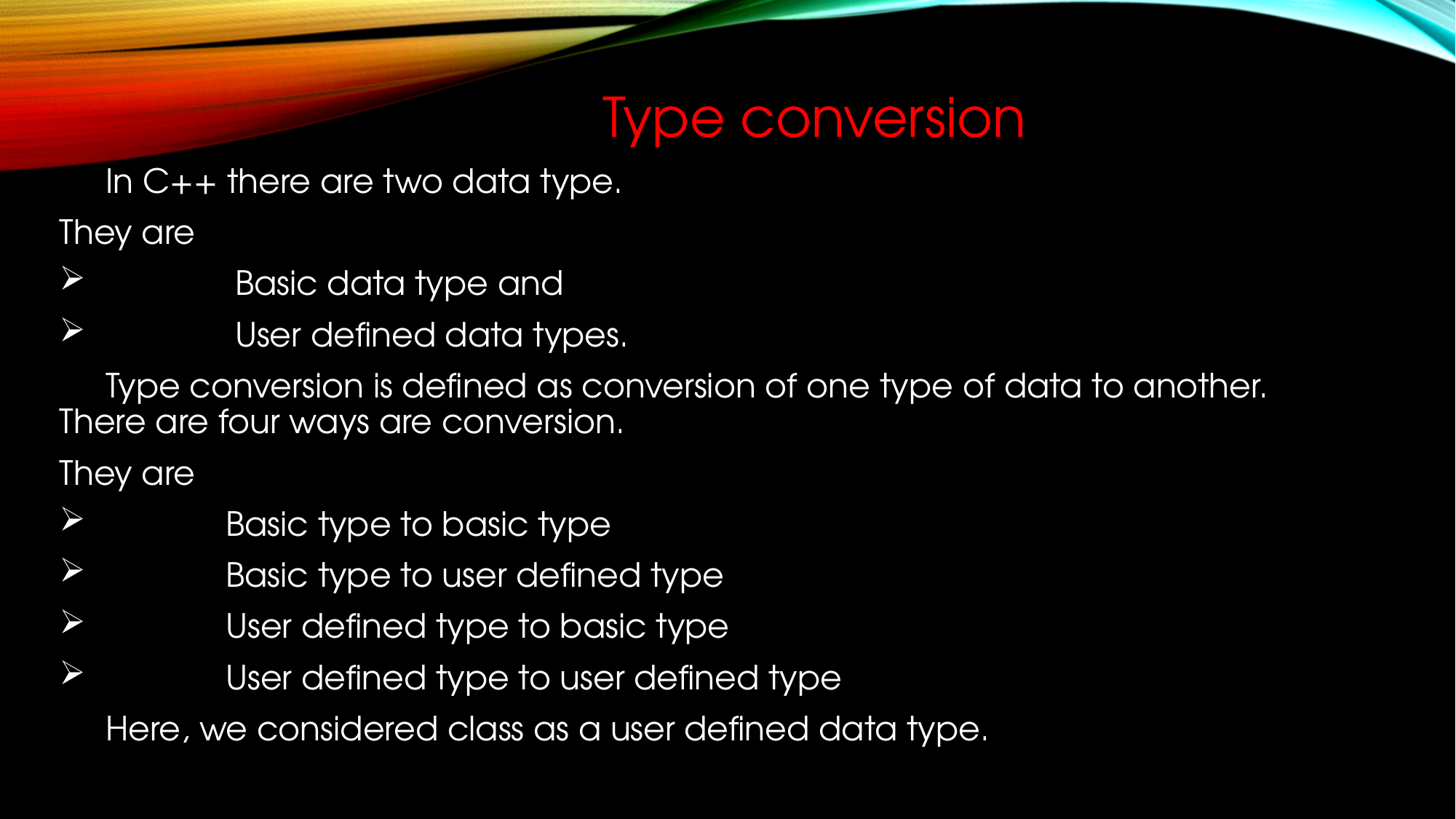

Type conversion
     In C++ there are two data type.
They are
                Basic data type and
                User defined data types.
     Type conversion is defined as conversion of one type of data to another.  There are four ways are conversion.
They are
               Basic type to basic type
               Basic type to user defined type
               User defined type to basic type
               User defined type to user defined type
     Here, we considered class as a user defined data type.